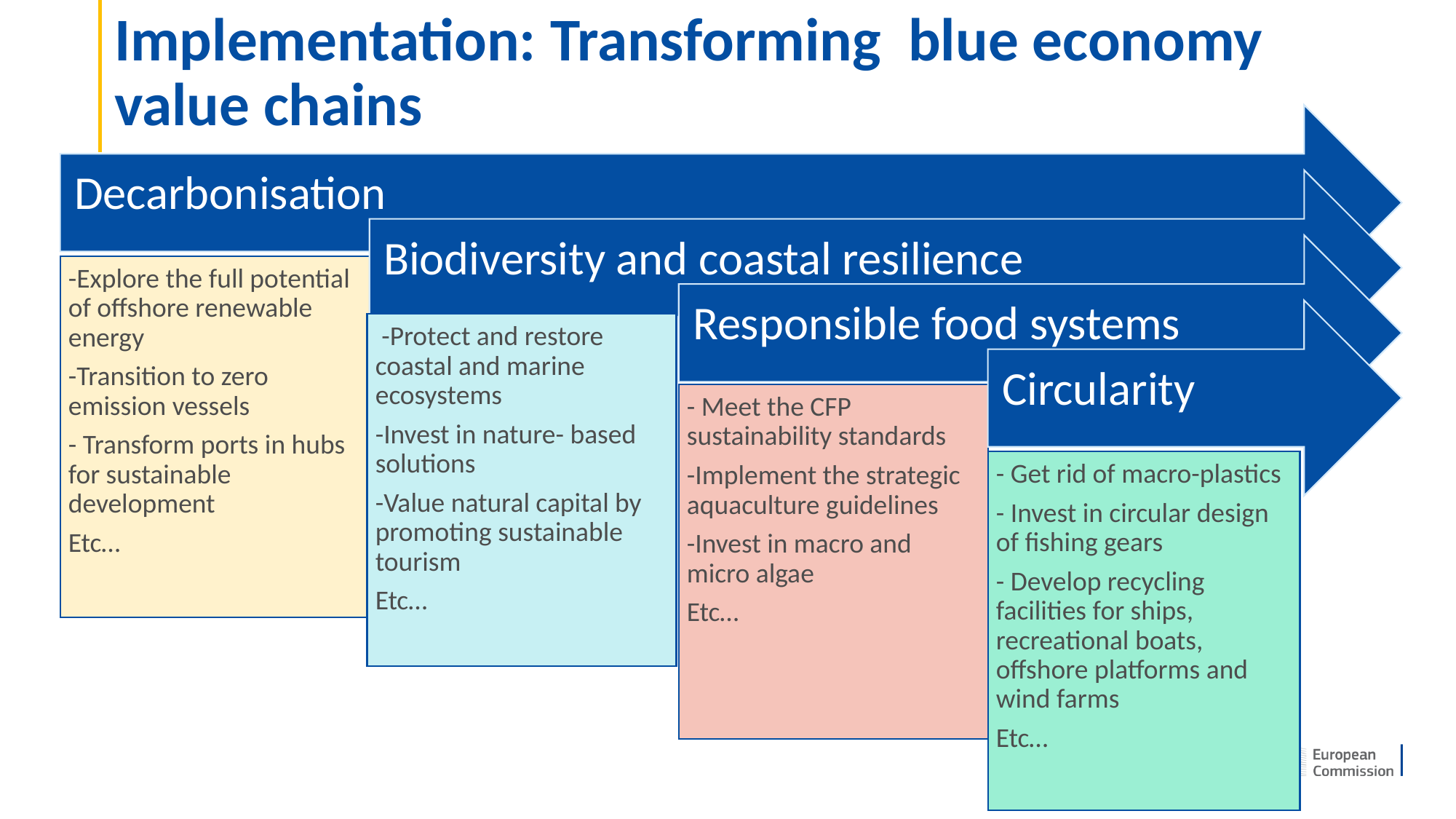

# Implementation: Transforming  blue economy value chains
Decarbonisation
-Explore the full potential of offshore renewable energy
-Transition to zero emission vessels
- Transform ports in hubs for sustainable development
Etc…
Biodiversity and coastal resilience
 -Protect and restore coastal and marine ecosystems
-Invest in nature- based solutions
-Value natural capital by promoting sustainable tourism
Etc…
Responsible food systems
- Meet the CFP sustainability standards
-Implement the strategic aquaculture guidelines
-Invest in macro and micro algae
Etc…
Circularity
- Get rid of macro-plastics
- Invest in circular design of fishing gears
- Develop recycling facilities for ships, recreational boats, offshore platforms and wind farms
Etc…